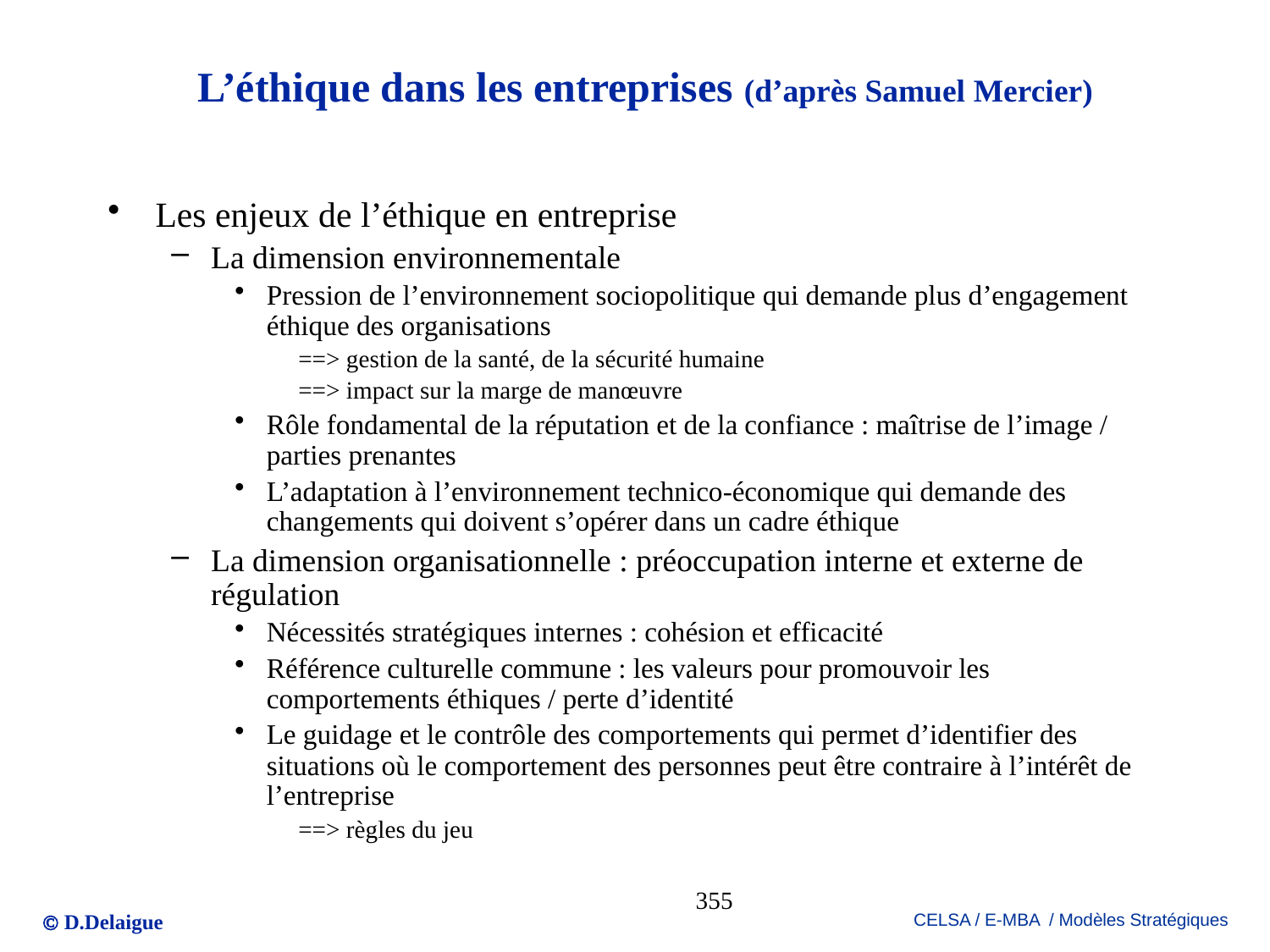

# L’éthique dans les entreprises (d’après Samuel Mercier)
Les enjeux de l’éthique en entreprise
La dimension environnementale
Pression de l’environnement sociopolitique qui demande plus d’engagement éthique des organisations
==> gestion de la santé, de la sécurité humaine
==> impact sur la marge de manœuvre
Rôle fondamental de la réputation et de la confiance : maîtrise de l’image / parties prenantes
L’adaptation à l’environnement technico-économique qui demande des changements qui doivent s’opérer dans un cadre éthique
La dimension organisationnelle : préoccupation interne et externe de régulation
Nécessités stratégiques internes : cohésion et efficacité
Référence culturelle commune : les valeurs pour promouvoir les comportements éthiques / perte d’identité
Le guidage et le contrôle des comportements qui permet d’identifier des situations où le comportement des personnes peut être contraire à l’intérêt de l’entreprise
==> règles du jeu

355